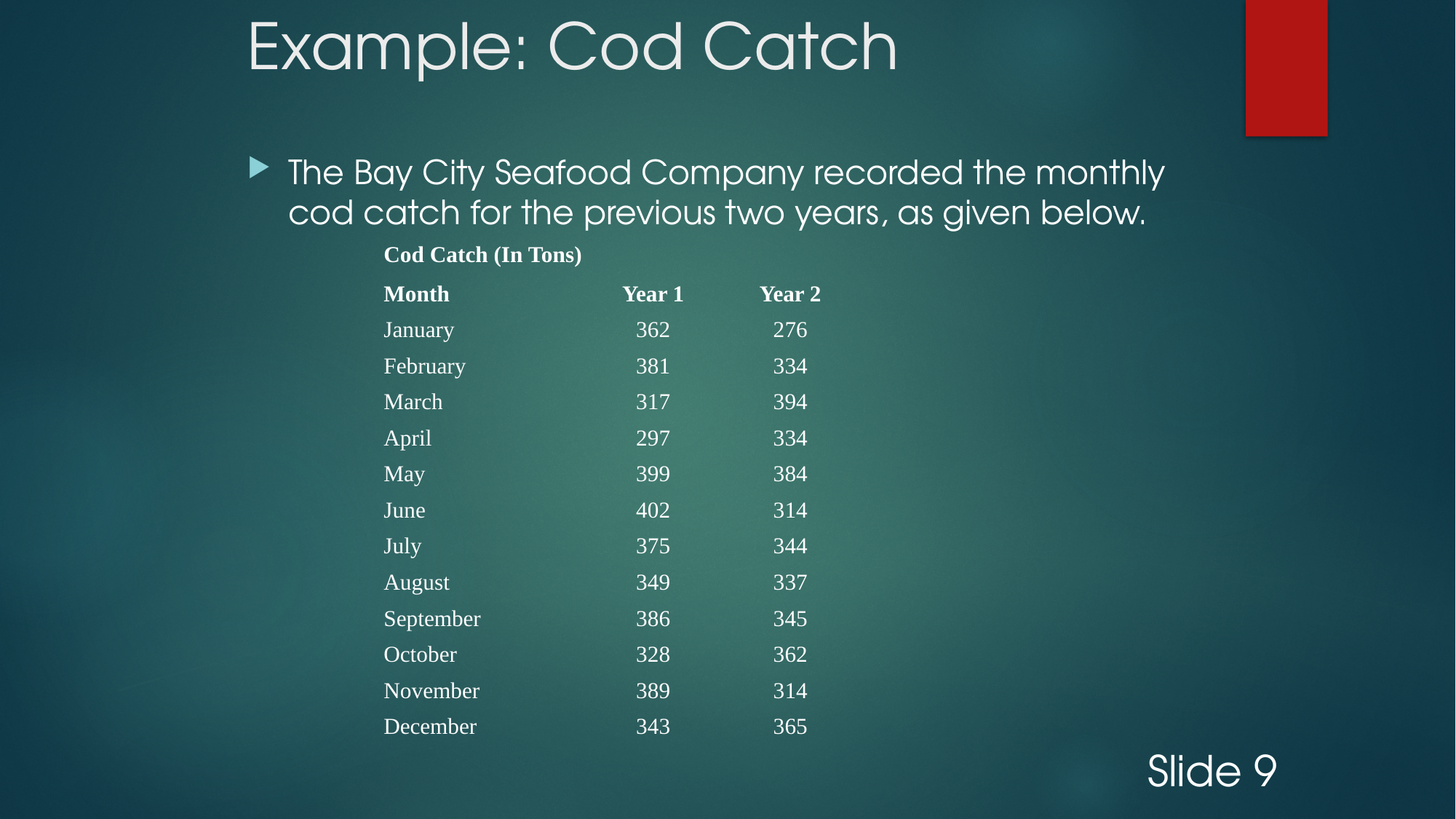

# Example: Cod Catch
The Bay City Seafood Company recorded the monthly cod catch for the previous two years, as given below.
| Cod Catch (In Tons) |  |  |
| --- | --- | --- |
| Month | Year 1 | Year 2 |
| January | 362 | 276 |
| February | 381 | 334 |
| March | 317 | 394 |
| April | 297 | 334 |
| May | 399 | 384 |
| June | 402 | 314 |
| July | 375 | 344 |
| August | 349 | 337 |
| September | 386 | 345 |
| October | 328 | 362 |
| November | 389 | 314 |
| December | 343 | 365 |
Slide 9